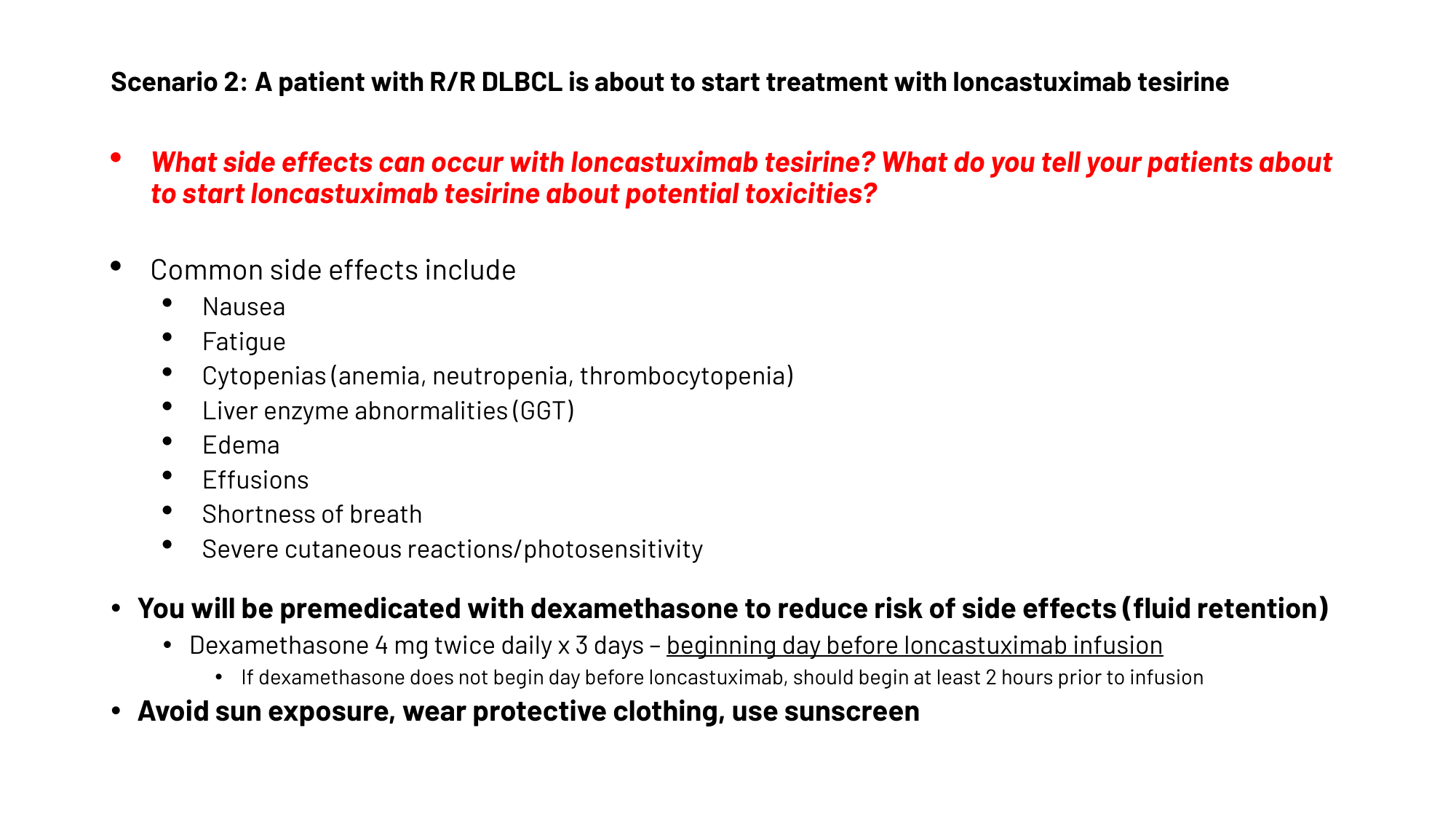

# Scenario 2: A patient with R/R DLBCL is about to start treatment with loncastuximab tesirine
What side effects can occur with loncastuximab tesirine? What do you tell your patients about to start loncastuximab tesirine about potential toxicities?

Common side effects include
Nausea
Fatigue
Cytopenias (anemia, neutropenia, thrombocytopenia)
Liver enzyme abnormalities (GGT)
Edema
Effusions
Shortness of breath
Severe cutaneous reactions/photosensitivity

You will be premedicated with dexamethasone to reduce risk of side effects (fluid retention)
Dexamethasone 4 mg twice daily x 3 days – beginning day before loncastuximab infusion
If dexamethasone does not begin day before loncastuximab, should begin at least 2 hours prior to infusion
Avoid sun exposure, wear protective clothing, use sunscreen